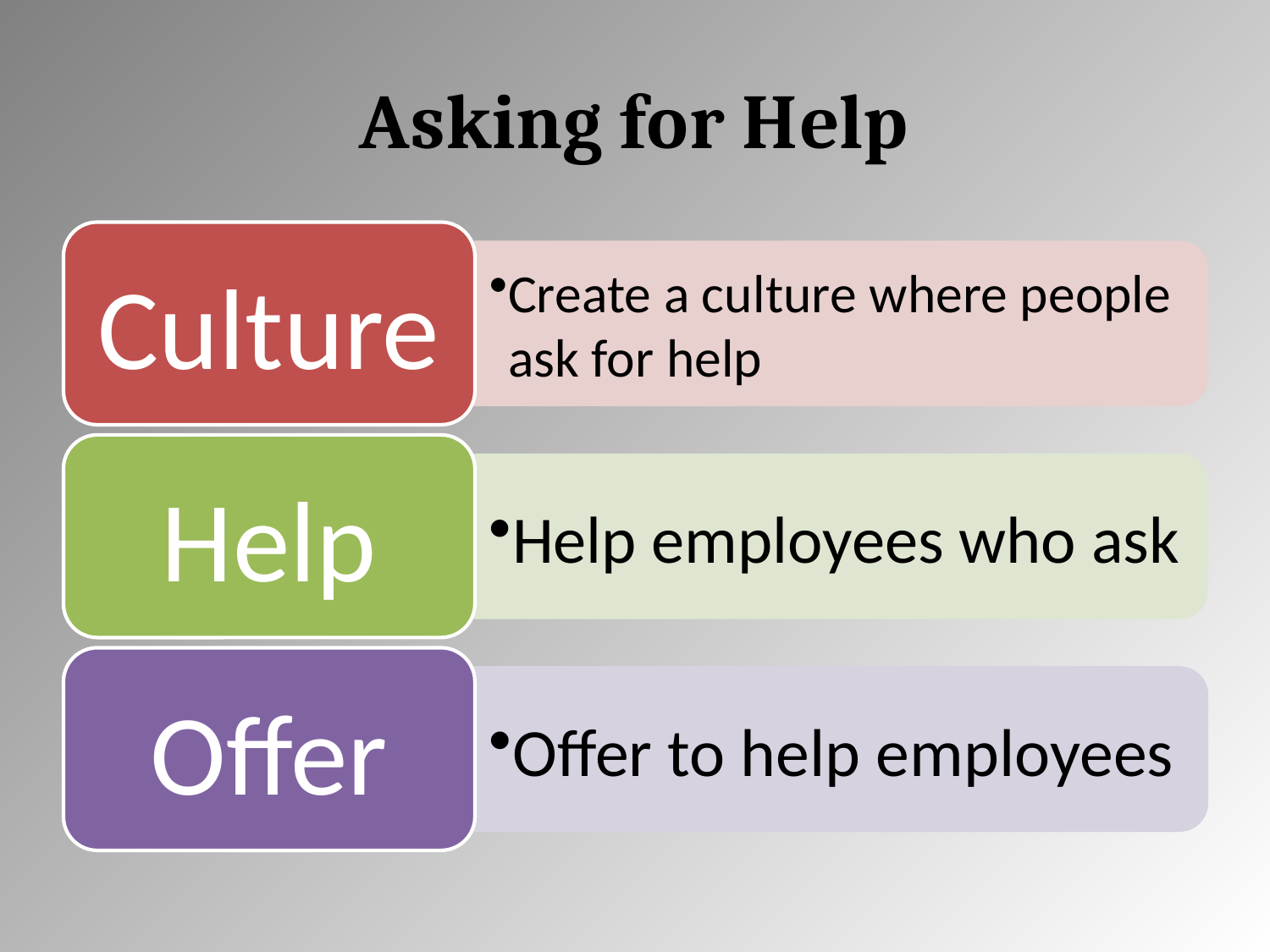

# Asking for Help
Culture
Create a culture where people ask for help
Help
Help employees who ask
Offer
Offer to help employees